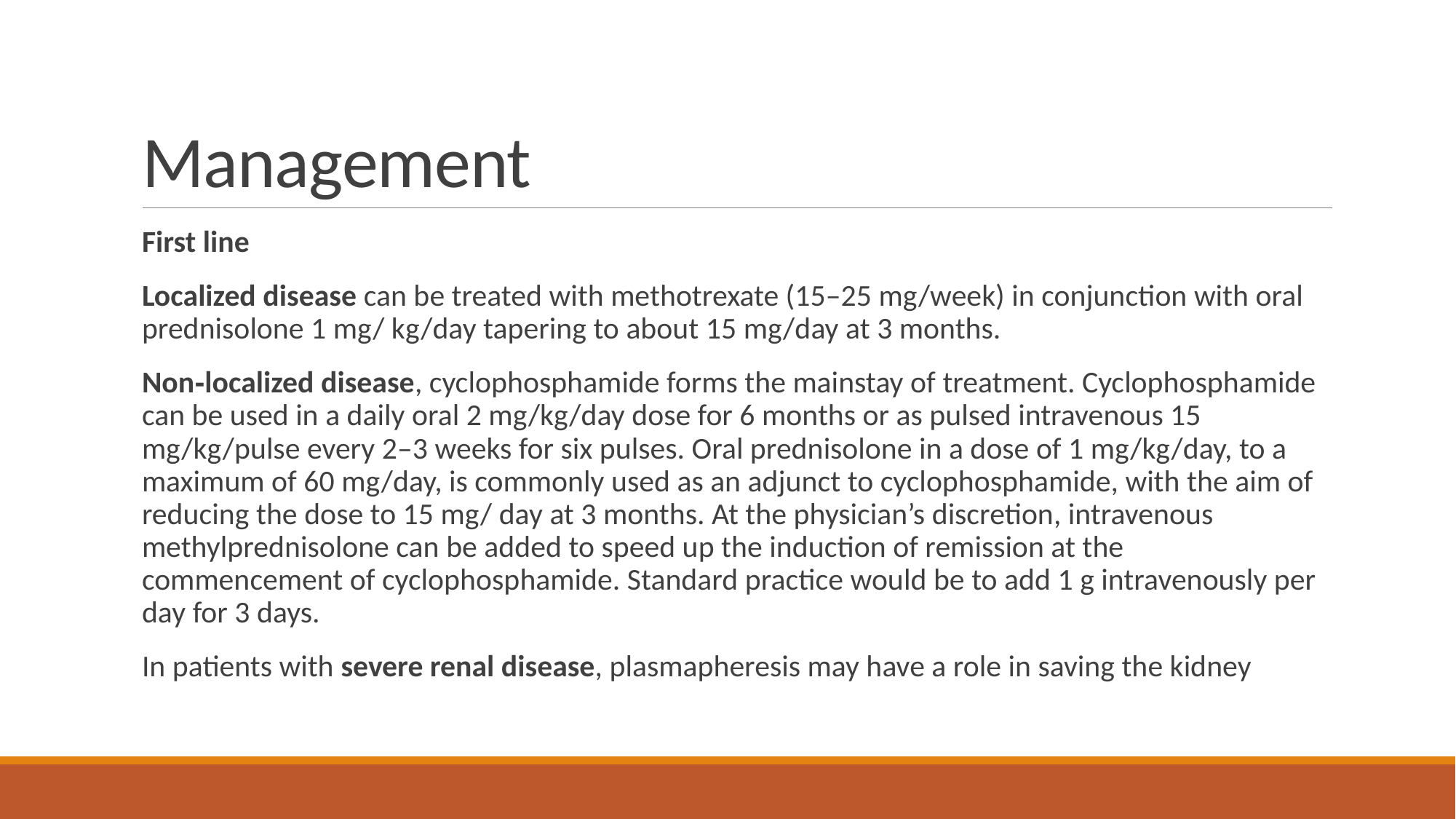

# Management
First line
Localized disease can be treated with methotrexate (15–25 mg/week) in conjunction with oral prednisolone 1 mg/ kg/day tapering to about 15 mg/day at 3 months.
Non‐localized disease, cyclophosphamide forms the mainstay of treatment. Cyclophosphamide can be used in a daily oral 2 mg/kg/day dose for 6 months or as pulsed intravenous 15 mg/kg/pulse every 2–3 weeks for six pulses. Oral prednisolone in a dose of 1 mg/kg/day, to a maximum of 60 mg/day, is commonly used as an adjunct to cyclophosphamide, with the aim of reducing the dose to 15 mg/ day at 3 months. At the physician’s discretion, intravenous methylprednisolone can be added to speed up the induction of remission at the commencement of cyclophosphamide. Standard practice would be to add 1 g intravenously per day for 3 days.
In patients with severe renal disease, plasmapheresis may have a role in saving the kidney